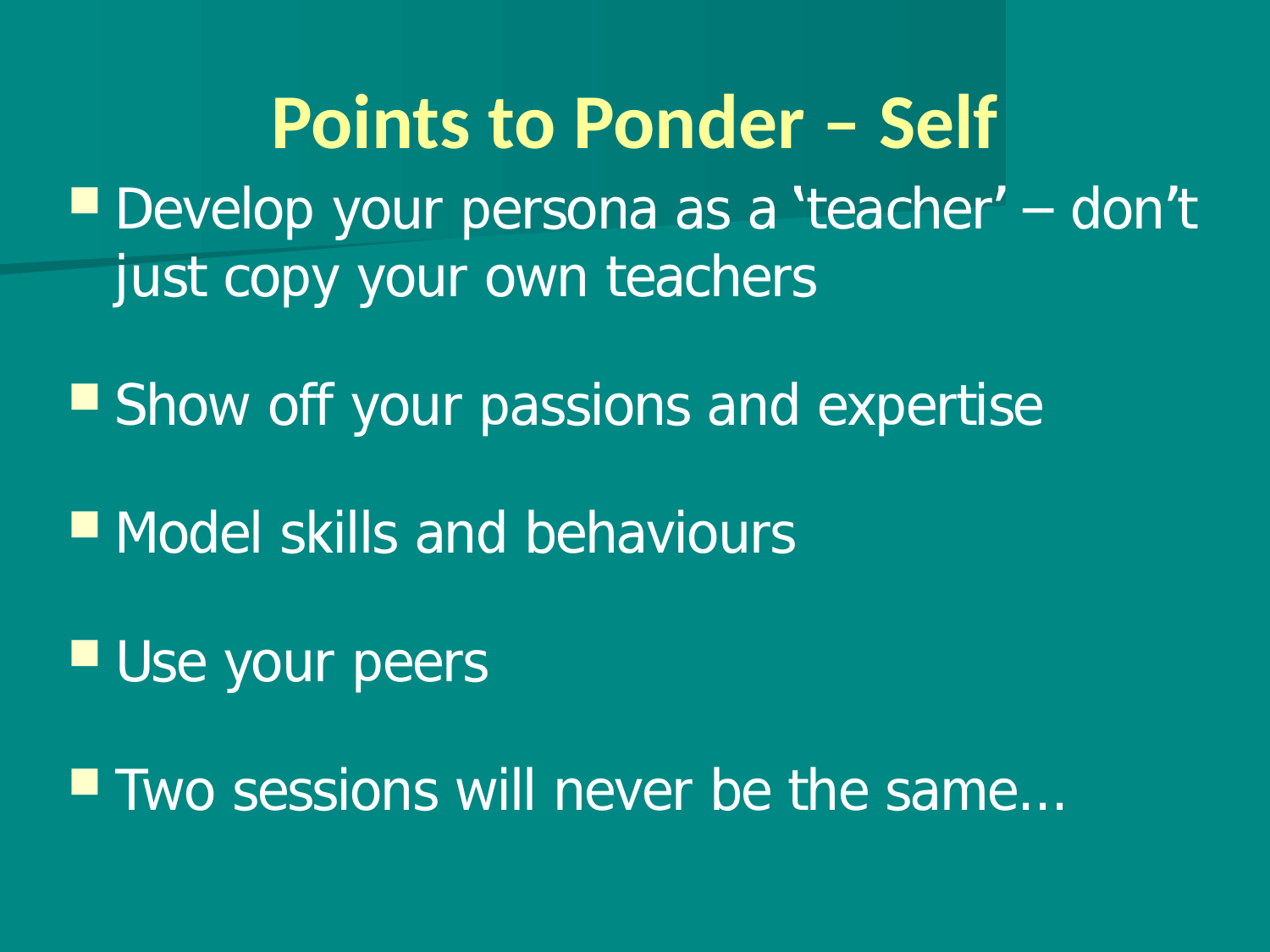

# Points to Ponder – Self
Develop your persona as a ‘teacher’ – don’t just copy your own teachers

Show off your passions and expertise

Model skills and behaviours

Use your peers

Two sessions will never be the same...